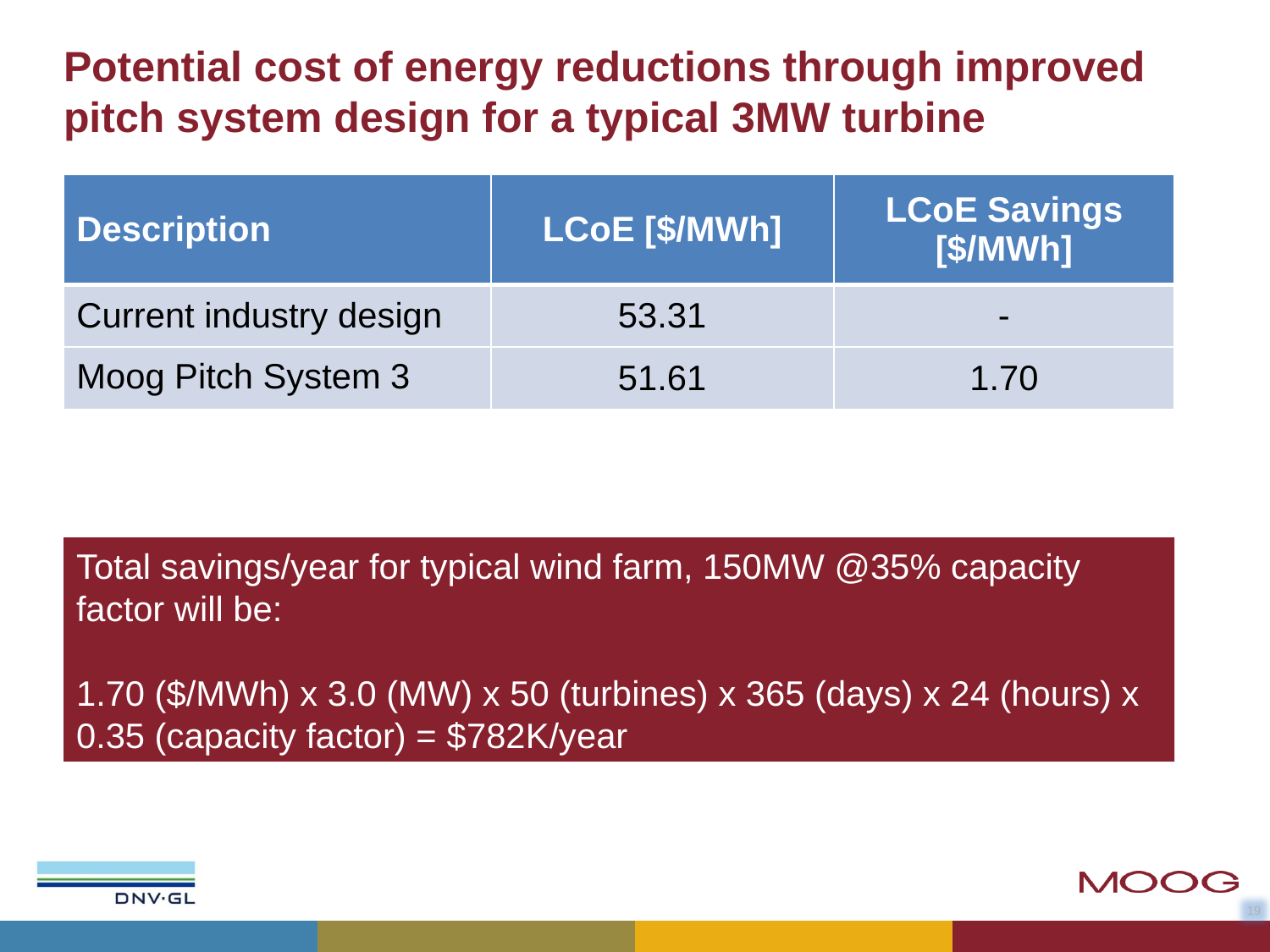

# Potential cost of energy reductions through improved pitch system design for a typical 3MW turbine
| Description | LCoE [$/MWh] | LCoE Savings [$/MWh] |
| --- | --- | --- |
| Current industry design | 53.31 | - |
| Moog Pitch System 3 | 51.61 | 1.70 |
Total savings/year for typical wind farm, 150MW @35% capacity factor will be:

1.70 ($/MWh) x 3.0 (MW) x 50 (turbines) x 365 (days) x 24 (hours) x 0.35 (capacity factor) = $782K/year